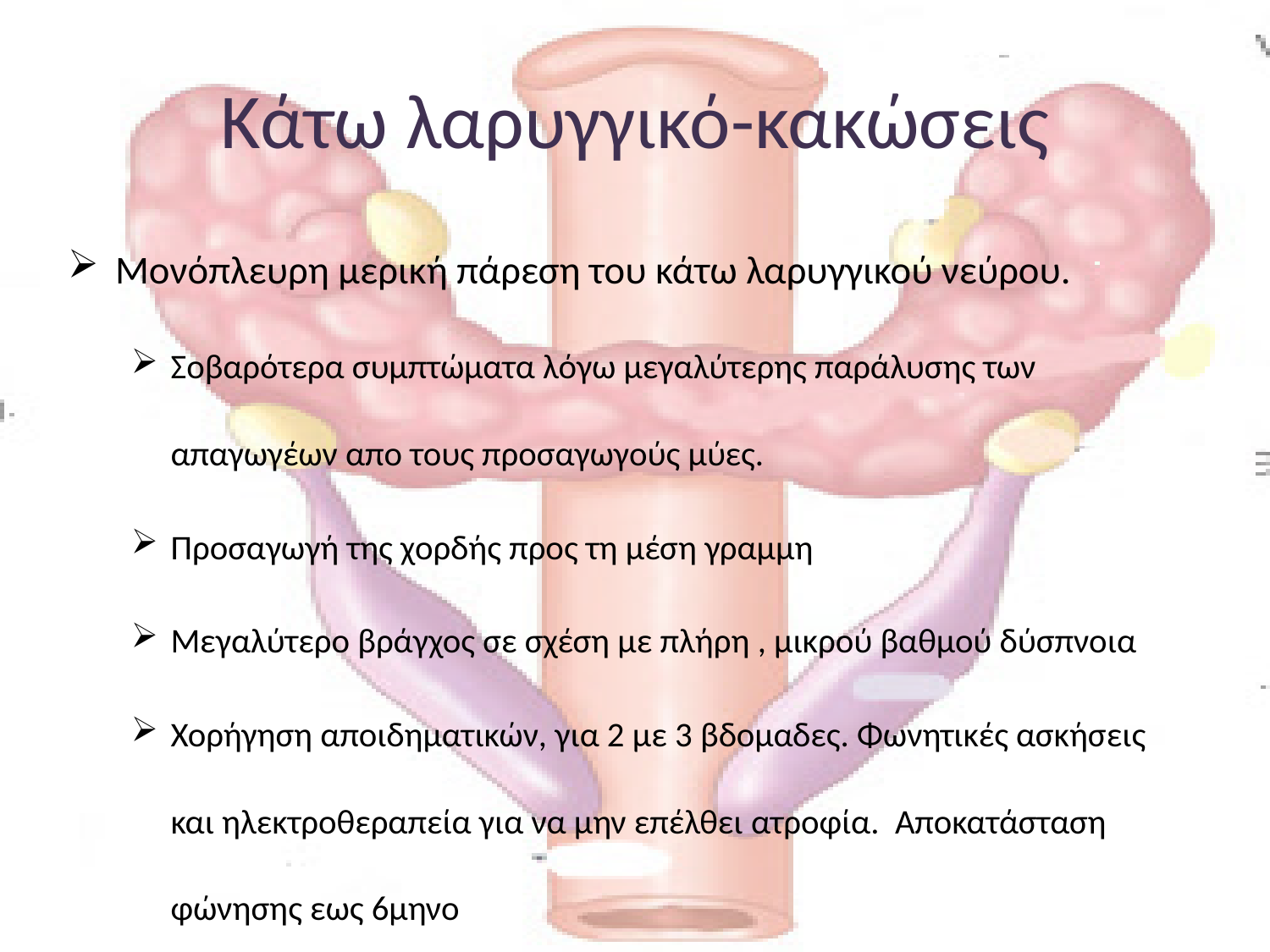

# Κάτω λαρυγγικό-κακώσεις
Μονόπλευρη μερική πάρεση του κάτω λαρυγγικού νεύρου.
Σοβαρότερα συμπτώματα λόγω μεγαλύτερης παράλυσης των απαγωγέων απο τους προσαγωγούς μύες.
Προσαγωγή της χορδής προς τη μέση γραμμη
Μεγαλύτερο βράγχος σε σχέση με πλήρη , μικρού βαθμού δύσπνοια
Χορήγηση αποιδηματικών, για 2 με 3 βδομαδες. Φωνητικές ασκήσεις και ηλεκτροθεραπεία για να μην επέλθει ατροφία.  Αποκατάσταση φώνησης εως 6μηνο